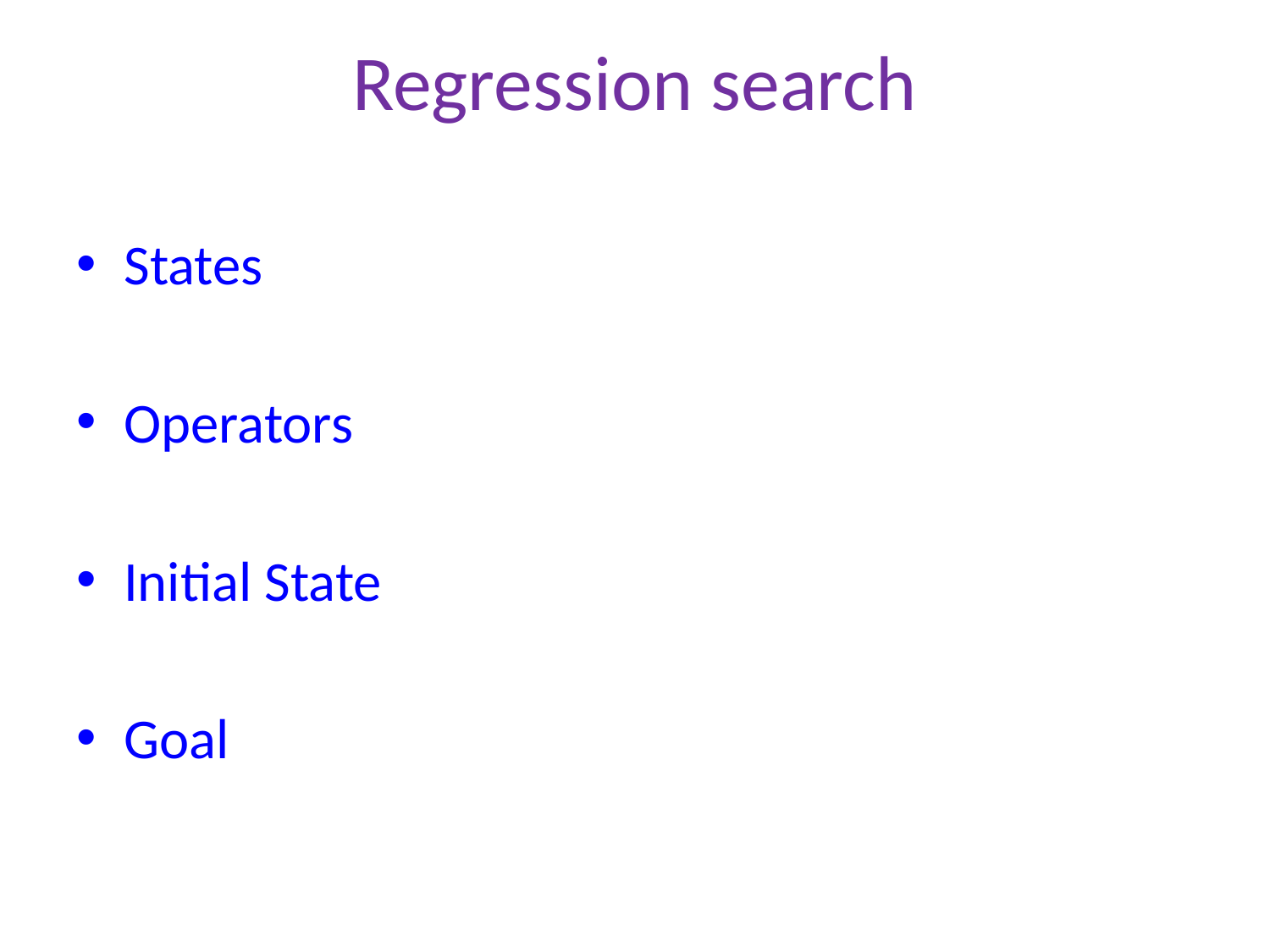

# Regression search
States

Operators

Initial State

Goal